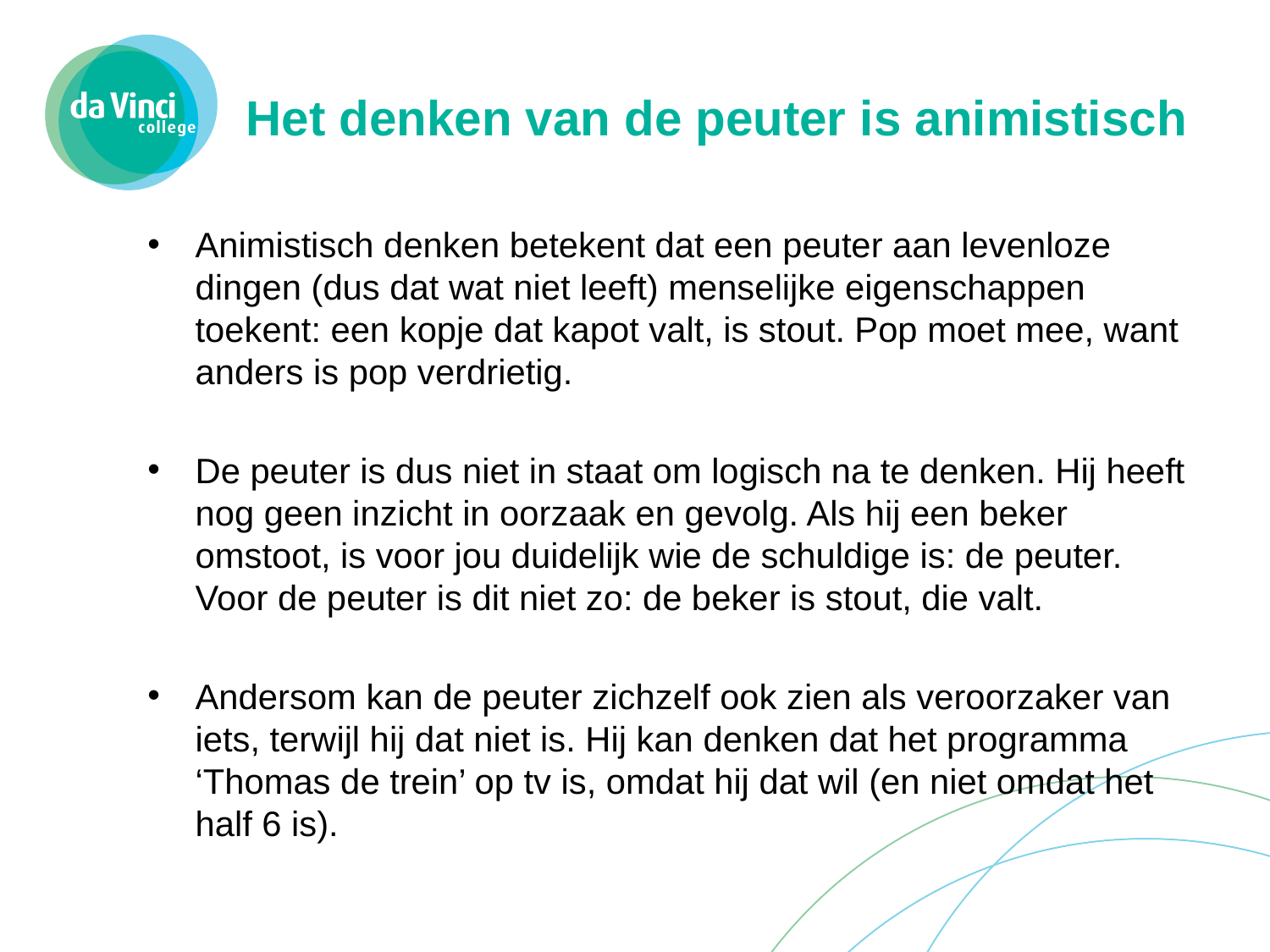

# Het denken van de peuter is animistisch
Animistisch denken betekent dat een peuter aan levenloze dingen (dus dat wat niet leeft) menselijke eigenschappen toekent: een kopje dat kapot valt, is stout. Pop moet mee, want anders is pop verdrietig.

De peuter is dus niet in staat om logisch na te denken. Hij heeft nog geen inzicht in oorzaak en gevolg. Als hij een beker omstoot, is voor jou duidelijk wie de schuldige is: de peuter. Voor de peuter is dit niet zo: de beker is stout, die valt.

Andersom kan de peuter zichzelf ook zien als veroorzaker van iets, terwijl hij dat niet is. Hij kan denken dat het programma ‘Thomas de trein’ op tv is, omdat hij dat wil (en niet omdat het half 6 is).